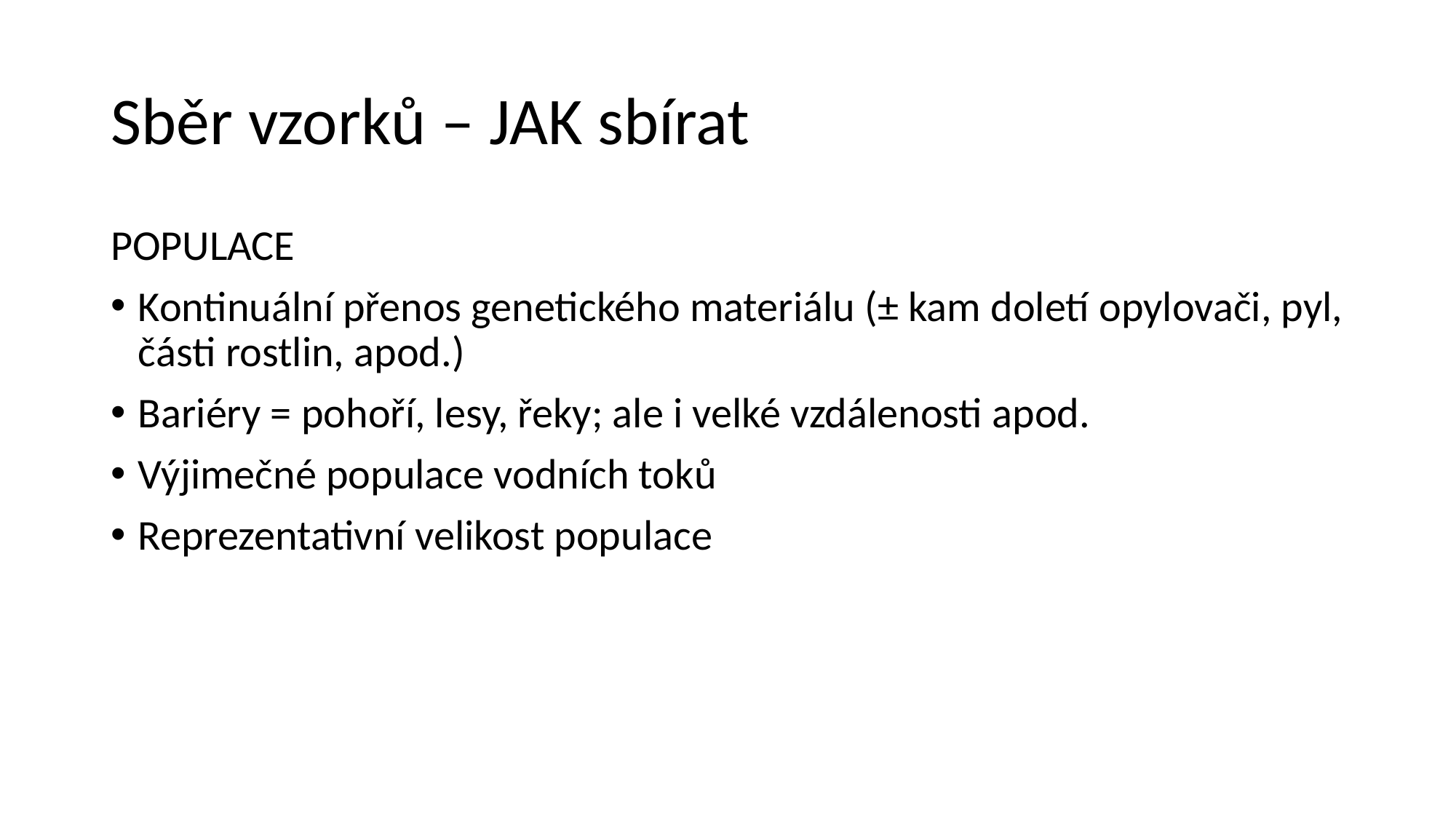

# Sběr vzorků – JAK sbírat
POPULACE
Kontinuální přenos genetického materiálu (± kam doletí opylovači, pyl, části rostlin, apod.)
Bariéry = pohoří, lesy, řeky; ale i velké vzdálenosti apod.
Výjimečné populace vodních toků
Reprezentativní velikost populace